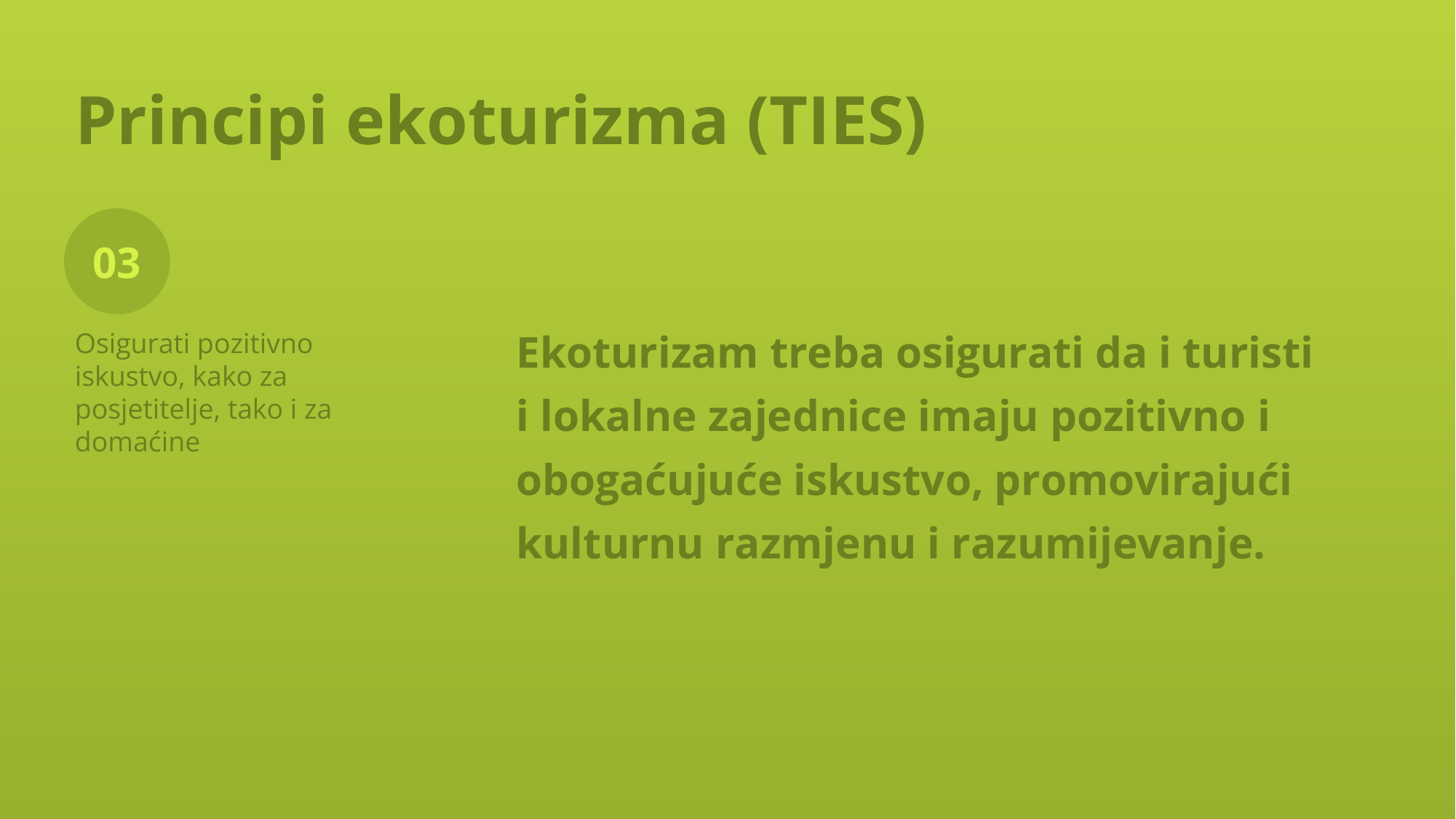

# Principi ekoturizma (TIES)
03
Ekoturizam treba osigurati da i turisti i lokalne zajednice imaju pozitivno i obogaćujuće iskustvo, promovirajući kulturnu razmjenu i razumijevanje.
Osigurati pozitivno iskustvo, kako za posjetitelje, tako i za domaćine